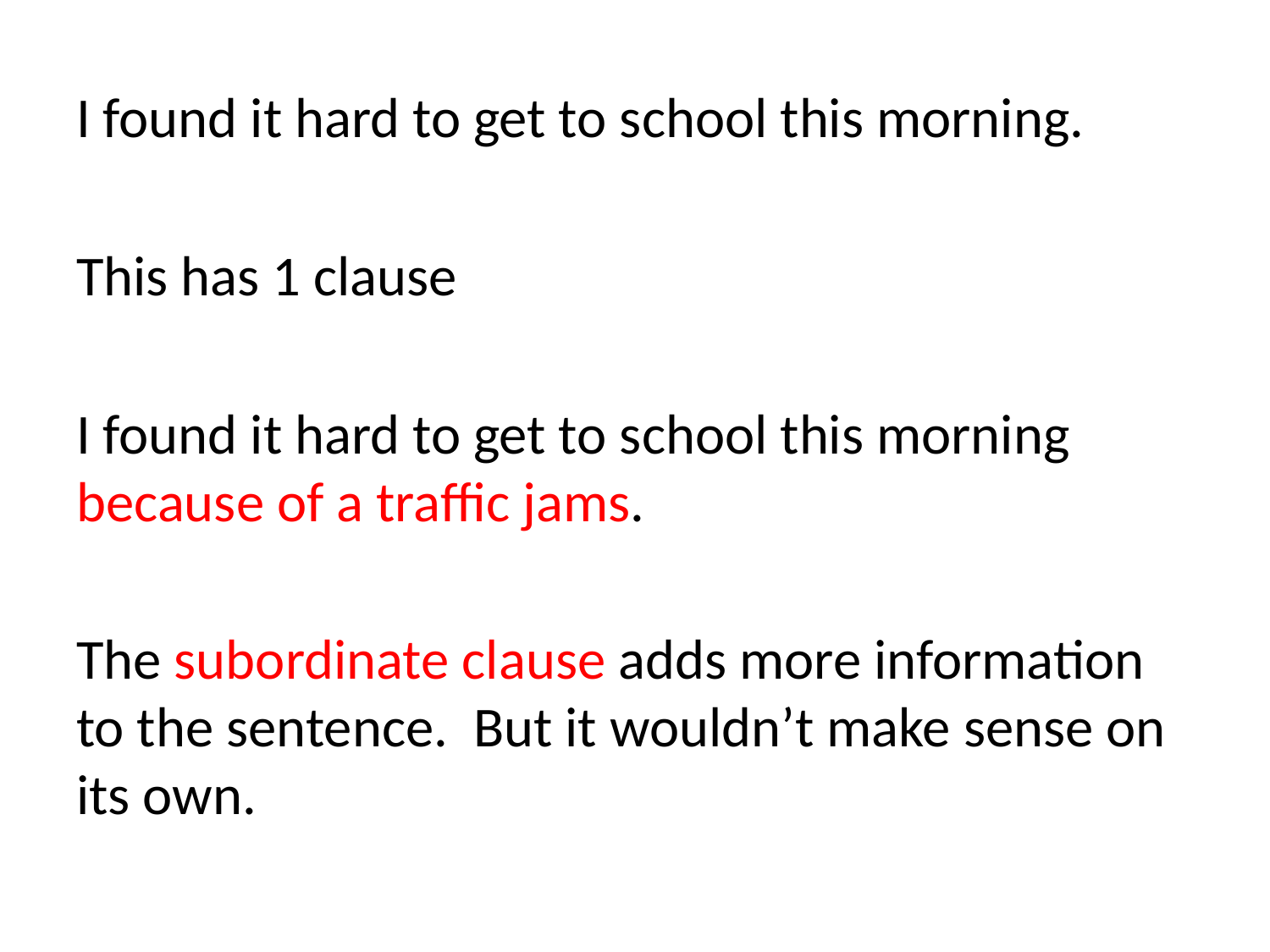

I found it hard to get to school this morning.

This has 1 clause

I found it hard to get to school this morning because of a traffic jams.

The subordinate clause adds more information to the sentence.  But it wouldn’t make sense on its own.